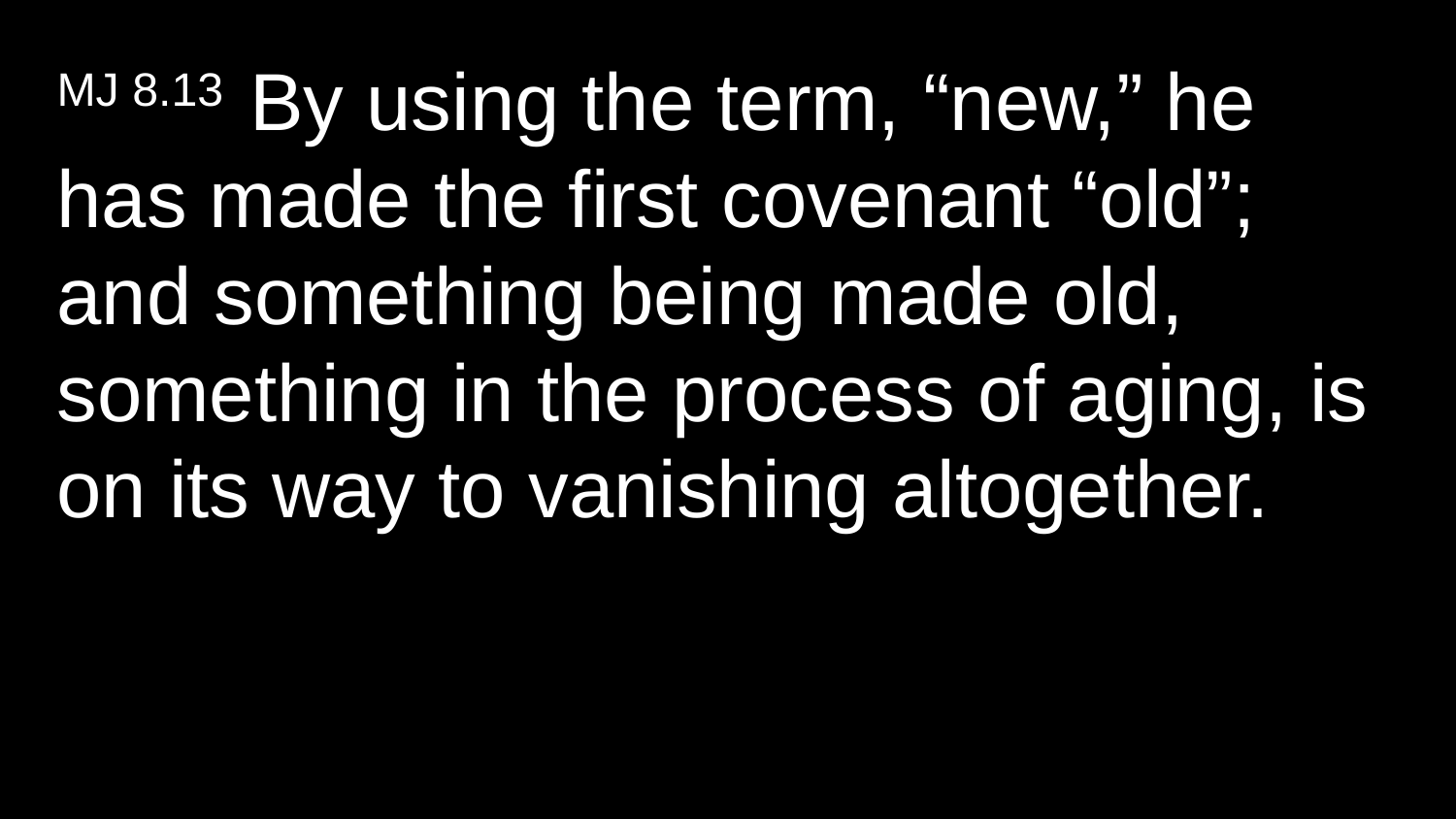

MJ 8.13  By using the term, “new,” he has made the first covenant “old”; and something being made old, something in the process of aging, is on its way to vanishing altogether.